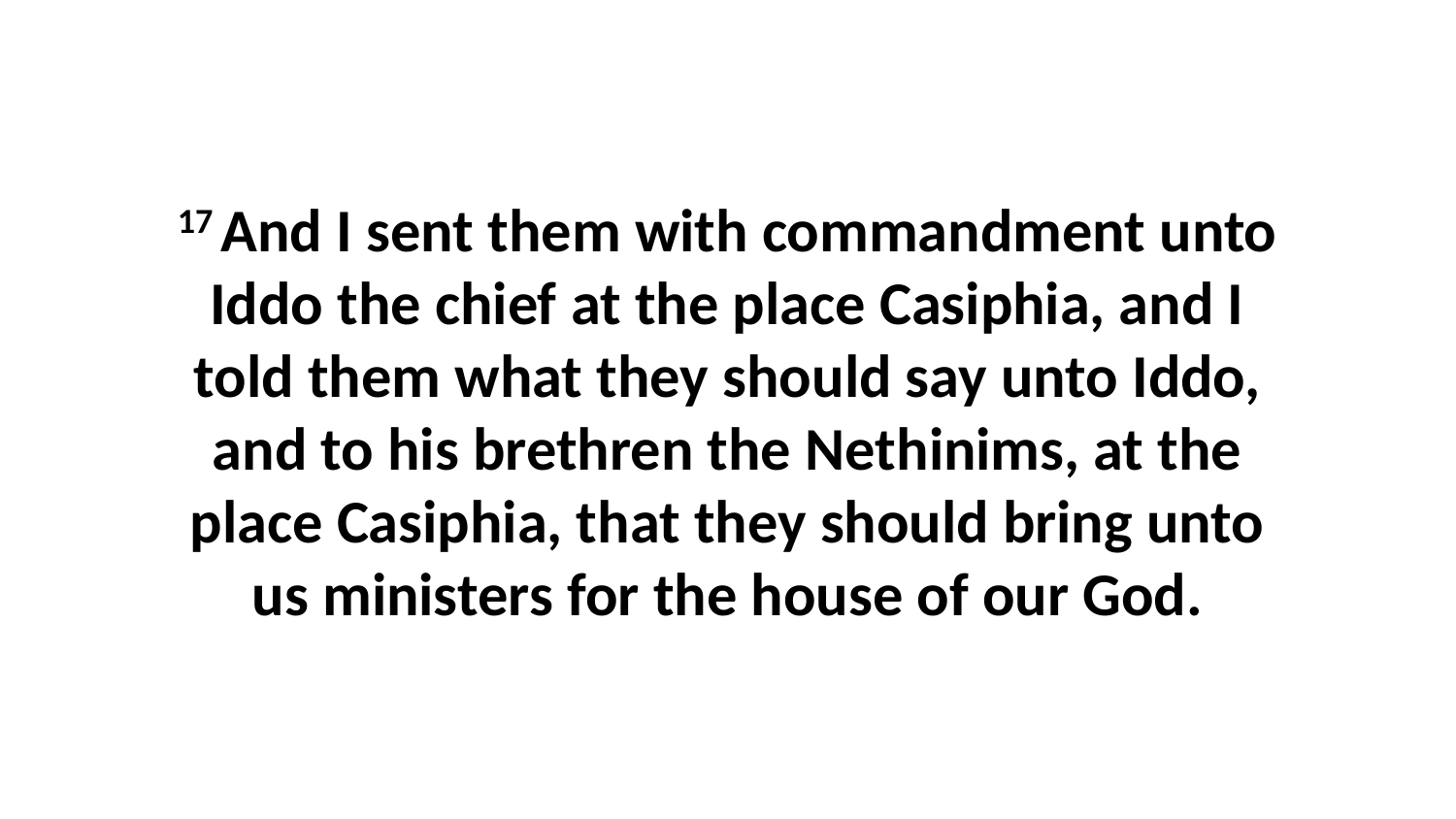

17 And I sent them with commandment unto Iddo the chief at the place Casiphia, and I told them what they should say unto Iddo, and to his brethren the Nethinims, at the place Casiphia, that they should bring unto us ministers for the house of our God.